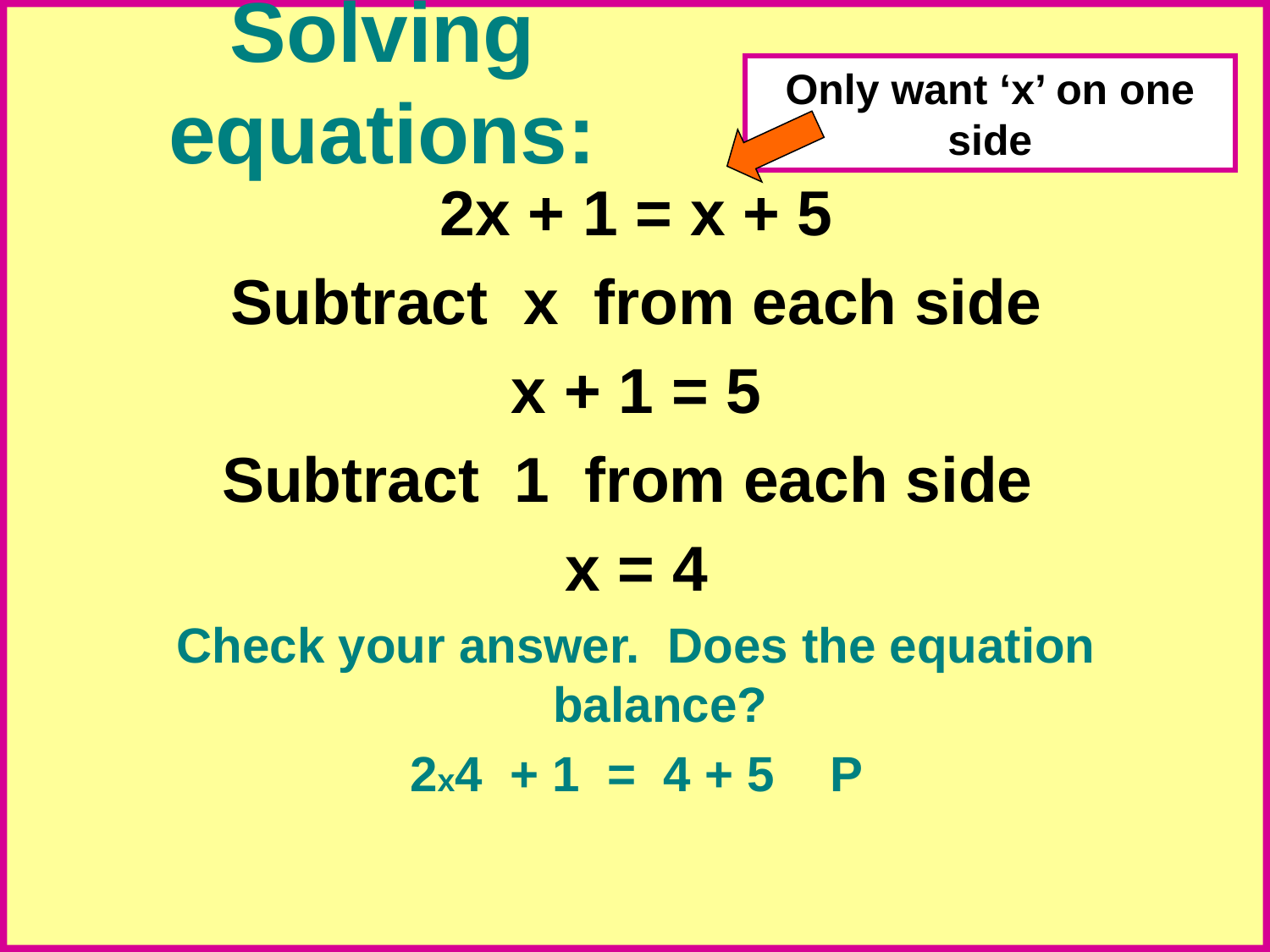

# Solving equations:
Only want ‘x’ on one side

2x + 1 = x + 5
Subtract  x  from each side
x + 1 = 5
Subtract  1  from each side
x = 4
Check your answer.  Does the equation balance?
2x4  + 1  =  4 + 5    P